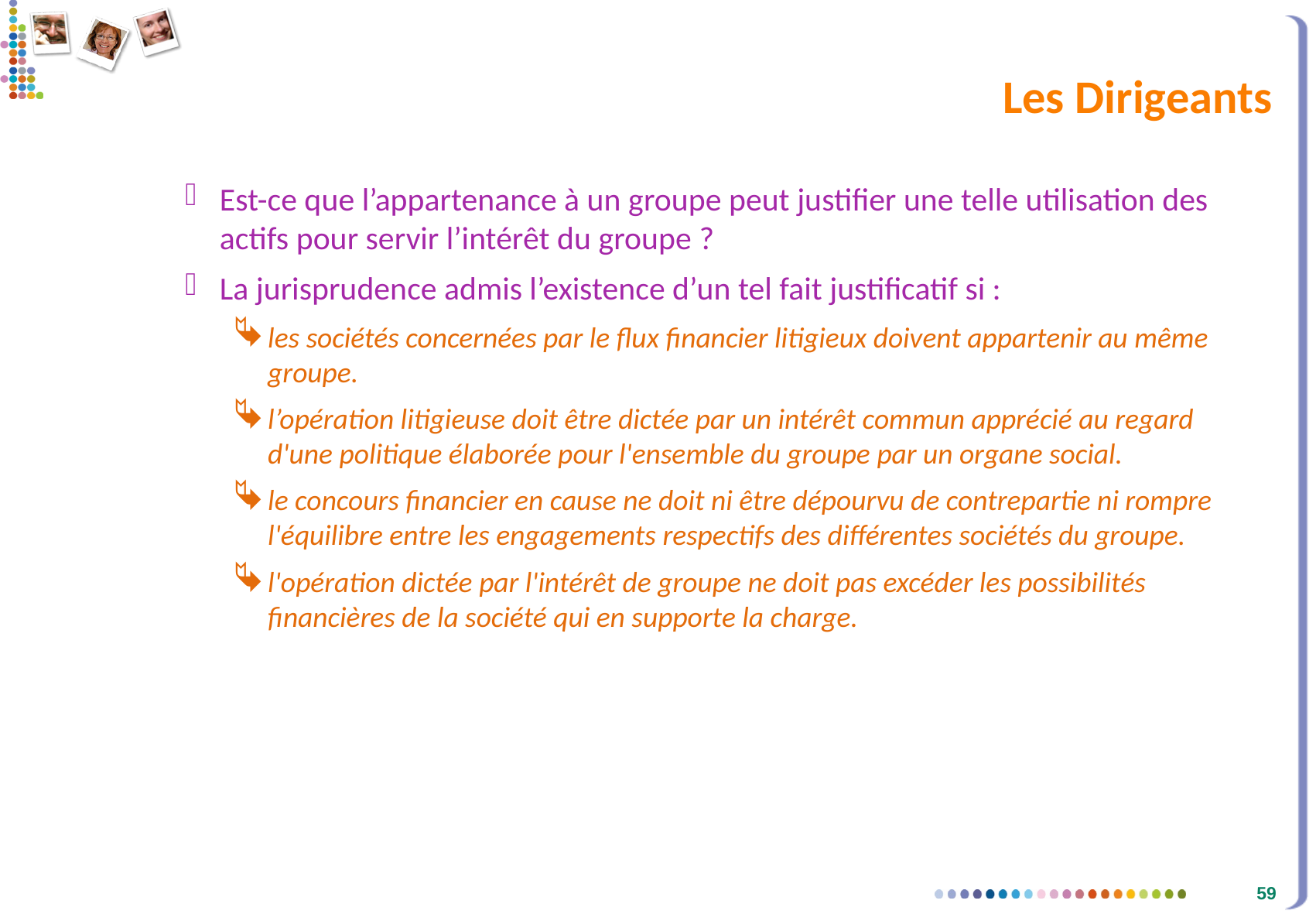

# Les Dirigeants
Est-ce que l’appartenance à un groupe peut justifier une telle utilisation des actifs pour servir l’intérêt du groupe ?
La jurisprudence admis l’existence d’un tel fait justificatif si :
les sociétés concernées par le flux financier litigieux doivent appartenir au même groupe.
l’opération litigieuse doit être dictée par un intérêt commun apprécié au regard d'une politique élaborée pour l'ensemble du groupe par un organe social.
le concours financier en cause ne doit ni être dépourvu de contrepartie ni rompre l'équilibre entre les engagements respectifs des différentes sociétés du groupe.
l'opération dictée par l'intérêt de groupe ne doit pas excéder les possibilités financières de la société qui en supporte la charge.